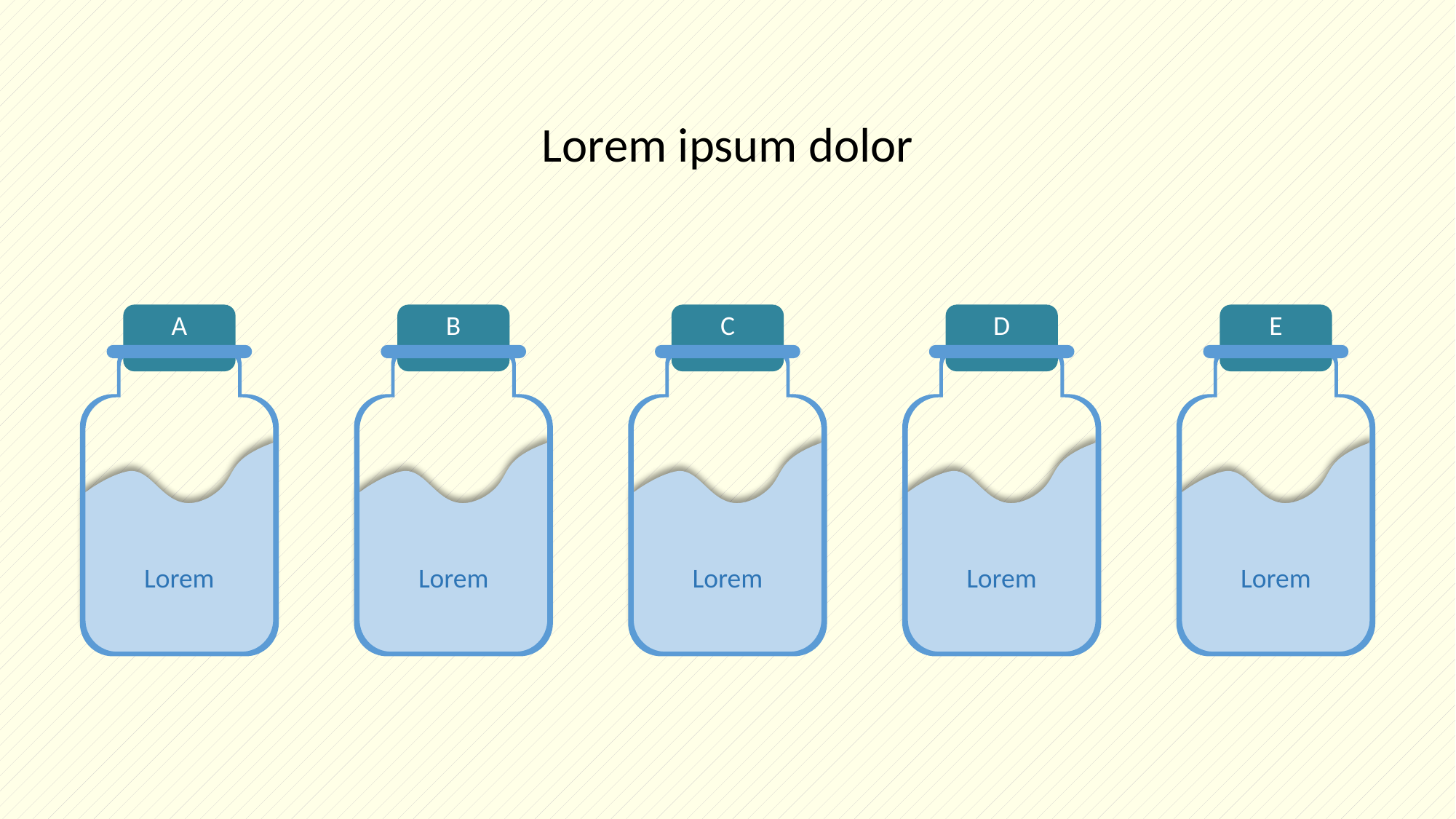

Lorem ipsum dolor
A
B
C
D
E

Lorem
Lorem
Lorem
Lorem
Lorem